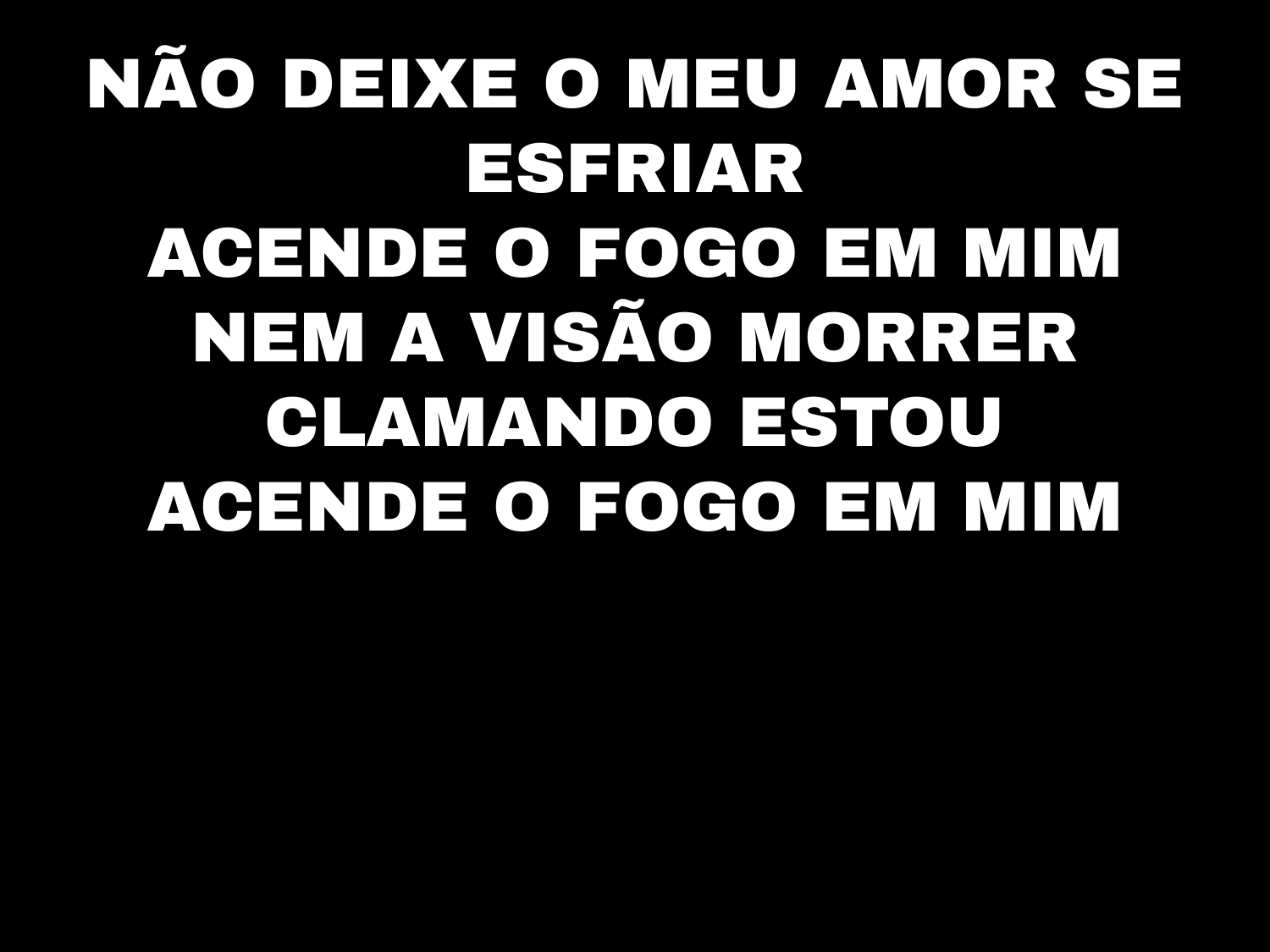

# NÃO DEIXE O MEU AMOR SE ESFRIAR ACENDE O FOGO EM MIM NEM A VISÃO MORRER CLAMANDO ESTOU ACENDE O FOGO EM MIM